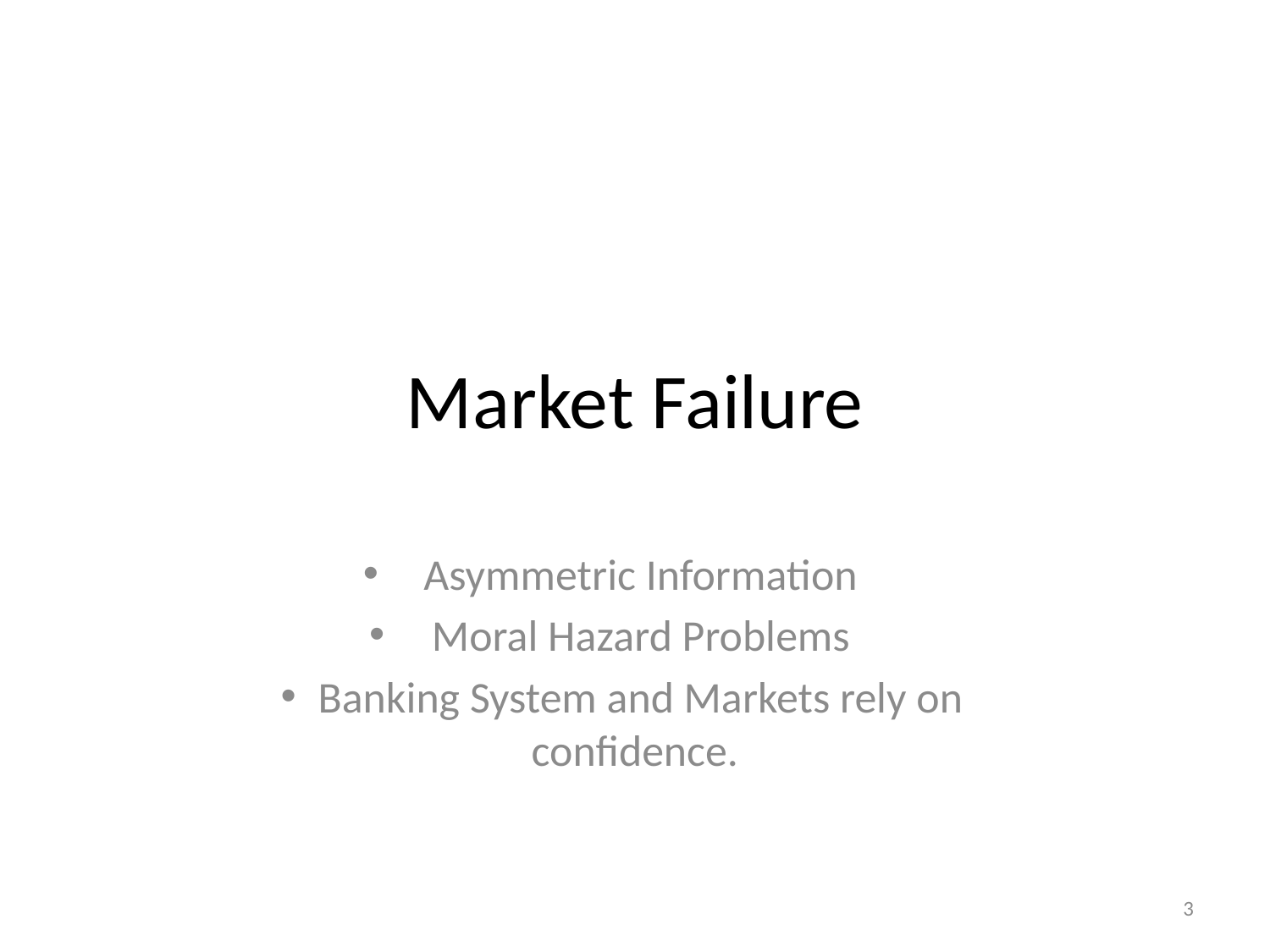

# Market Failure
Asymmetric Information
Moral Hazard Problems
Banking System and Markets rely on confidence.
3